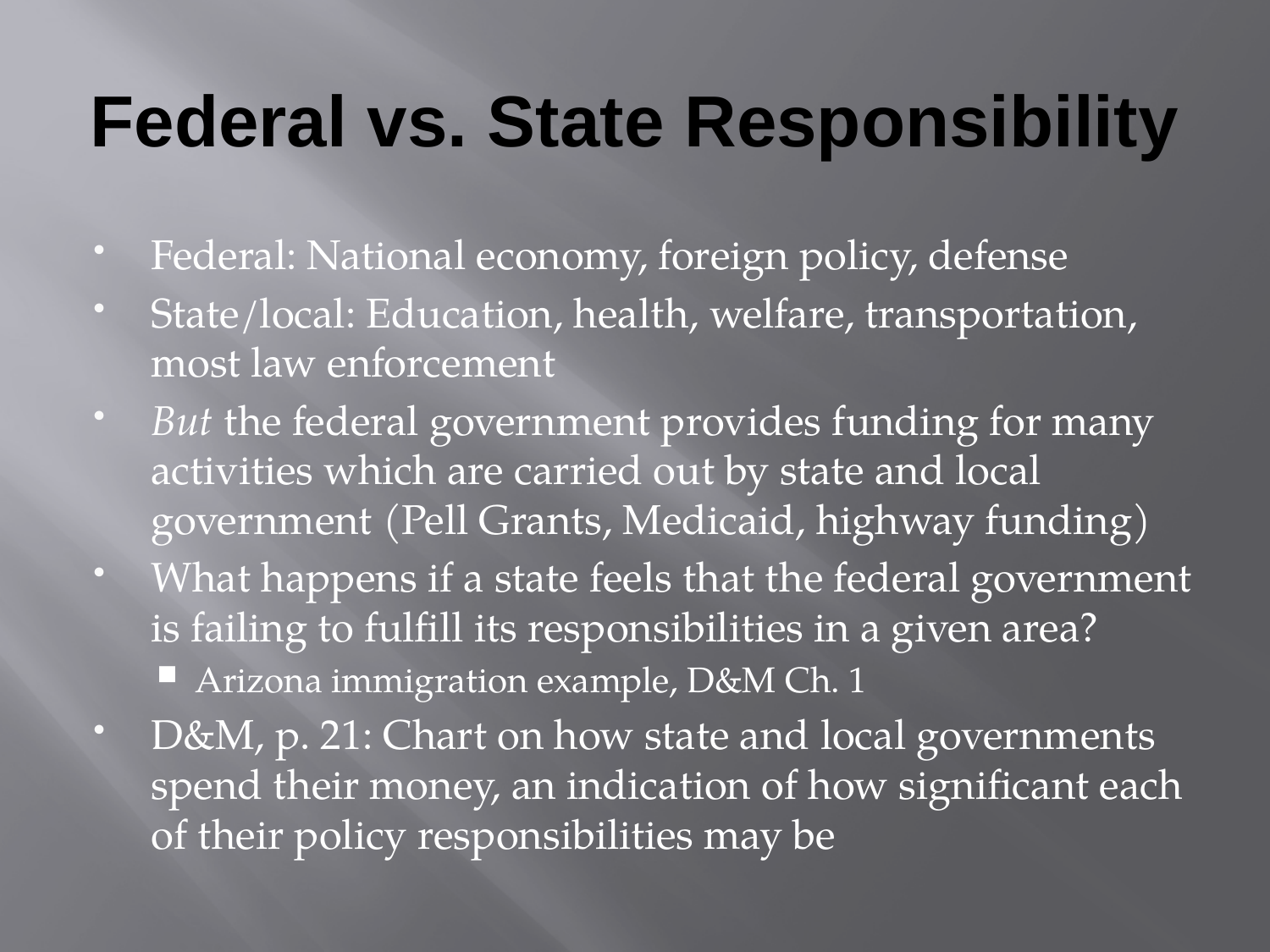

# Federal vs. State Responsibility
Federal: National economy, foreign policy, defense
State/local: Education, health, welfare, transportation, most law enforcement
But the federal government provides funding for many activities which are carried out by state and local government (Pell Grants, Medicaid, highway funding)
What happens if a state feels that the federal government is failing to fulfill its responsibilities in a given area?
Arizona immigration example, D&M Ch. 1
D&M, p. 21: Chart on how state and local governments spend their money, an indication of how significant each of their policy responsibilities may be